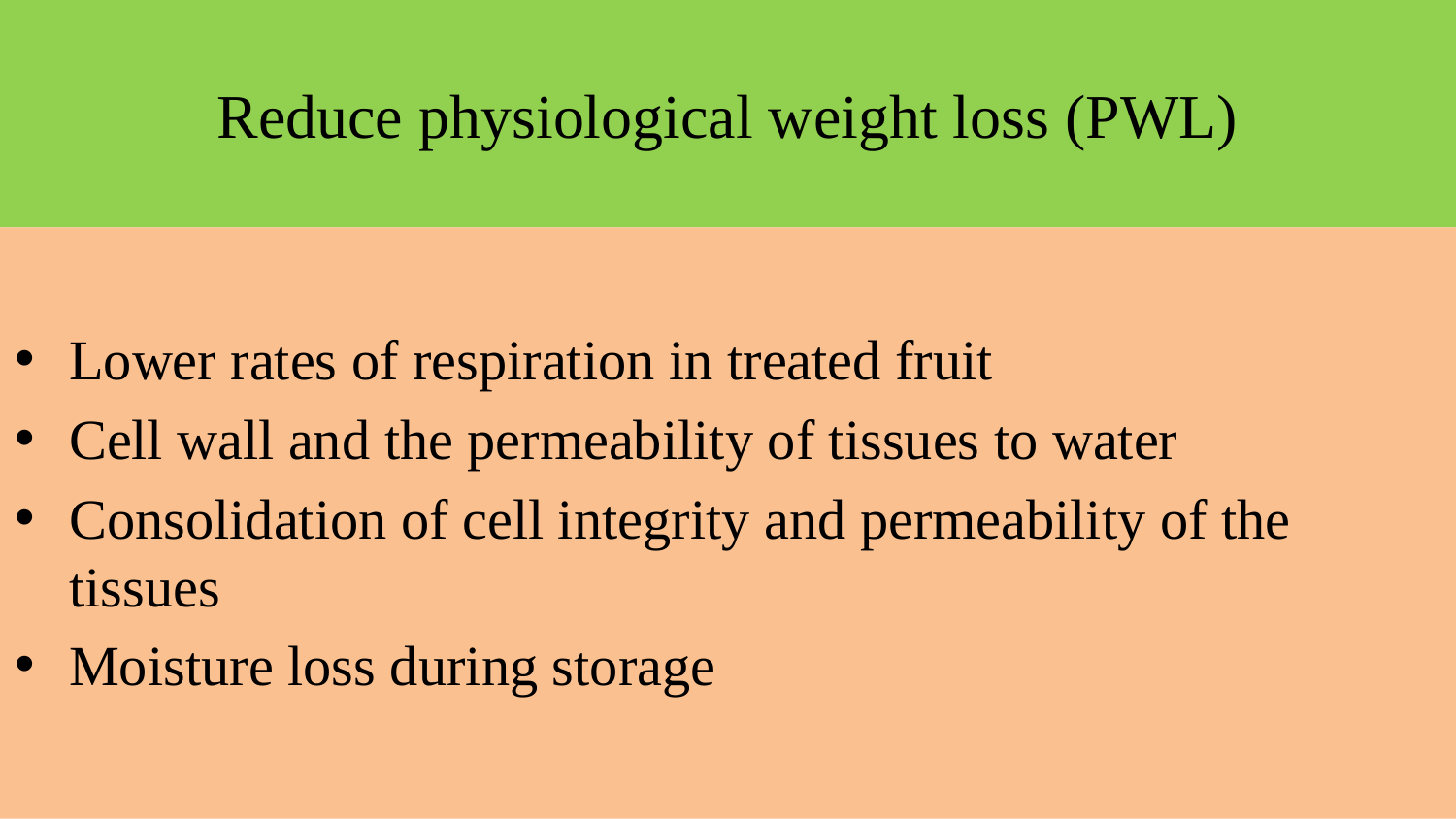

# Reduce physiological weight loss (PWL)

Lower rates of respiration in treated fruit
Cell wall and the permeability of tissues to water
Consolidation of cell integrity and permeability of the tissues
Moisture loss during storage